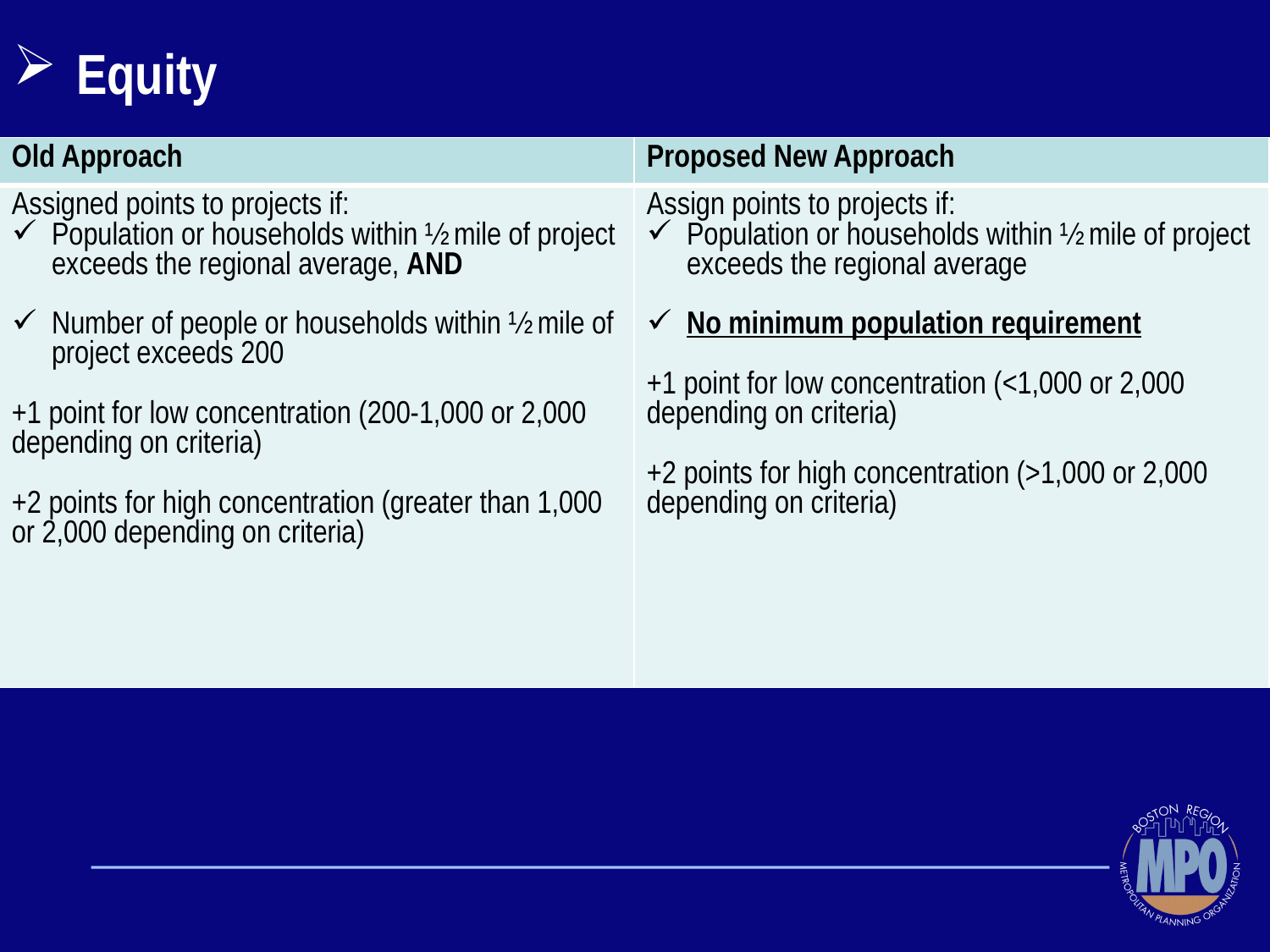

Equity

| Old Approach | Proposed New Approach |
| --- | --- |
| Assigned points to projects if: Population or households within ½ mile of project exceeds the regional average, AND Number of people or households within ½ mile of project exceeds 200 +1 point for low concentration (200-1,000 or 2,000 depending on criteria) +2 points for high concentration (greater than 1,000 or 2,000 depending on criteria) | Assign points to projects if: Population or households within ½ mile of project exceeds the regional average No minimum population requirement +1 point for low concentration (<1,000 or 2,000 depending on criteria) +2 points for high concentration (>1,000 or 2,000 depending on criteria) |